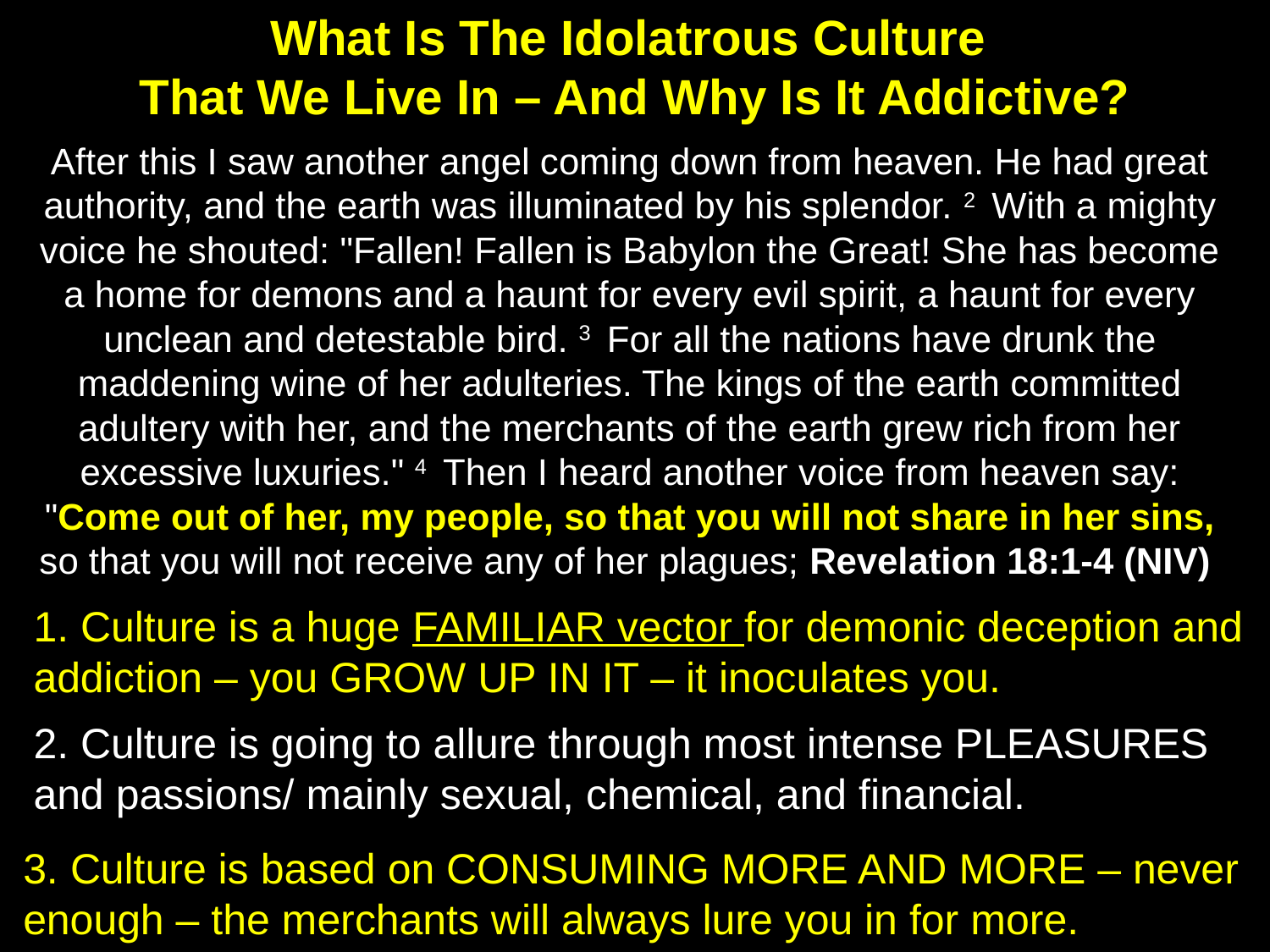

What Is The Idolatrous Culture
That We Live In – And Why Is It Addictive?

After this I saw another angel coming down from heaven. He had great authority, and the earth was illuminated by his splendor. 2  With a mighty voice he shouted: "Fallen! Fallen is Babylon the Great! She has become a home for demons and a haunt for every evil spirit, a haunt for every unclean and detestable bird. 3  For all the nations have drunk the maddening wine of her adulteries. The kings of the earth committed adultery with her, and the merchants of the earth grew rich from her excessive luxuries." 4  Then I heard another voice from heaven say: "Come out of her, my people, so that you will not share in her sins, so that you will not receive any of her plagues; Revelation 18:1-4 (NIV)
1. Culture is a huge FAMILIAR vector for demonic deception and addiction – you GROW UP IN IT – it inoculates you.
2. Culture is going to allure through most intense PLEASURES and passions/ mainly sexual, chemical, and financial.
3. Culture is based on CONSUMING MORE AND MORE – never enough – the merchants will always lure you in for more.